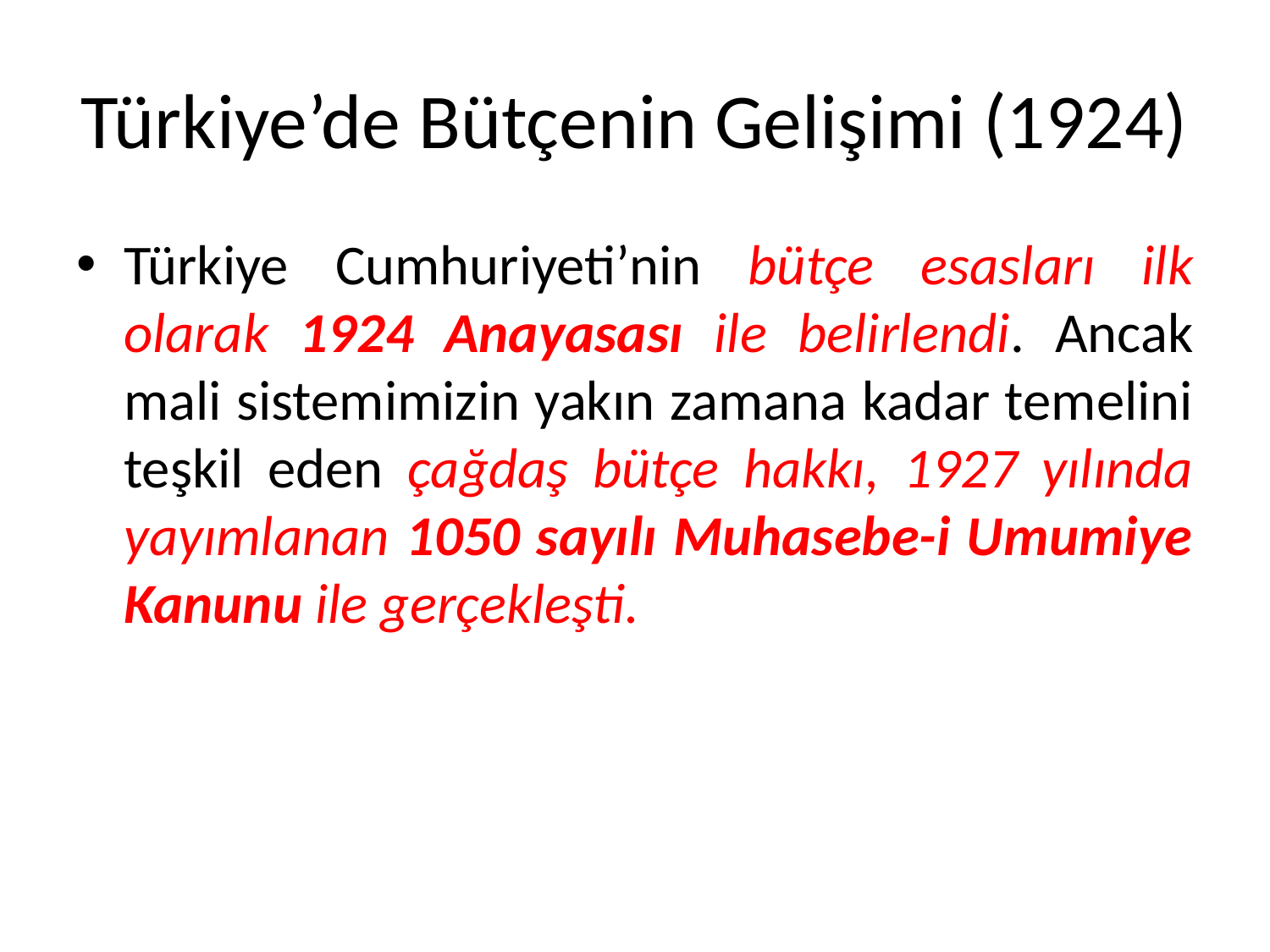

# Türkiye’de Bütçenin Gelişimi (1924)
Türkiye Cumhuriyeti’nin bütçe esasları ilk olarak 1924 Anayasası ile belirlendi. Ancak mali sistemimizin yakın zamana kadar temelini teşkil eden çağdaş bütçe hakkı, 1927 yılında yayımlanan 1050 sayılı Muhasebe-i Umumiye Kanunu ile gerçekleşti.